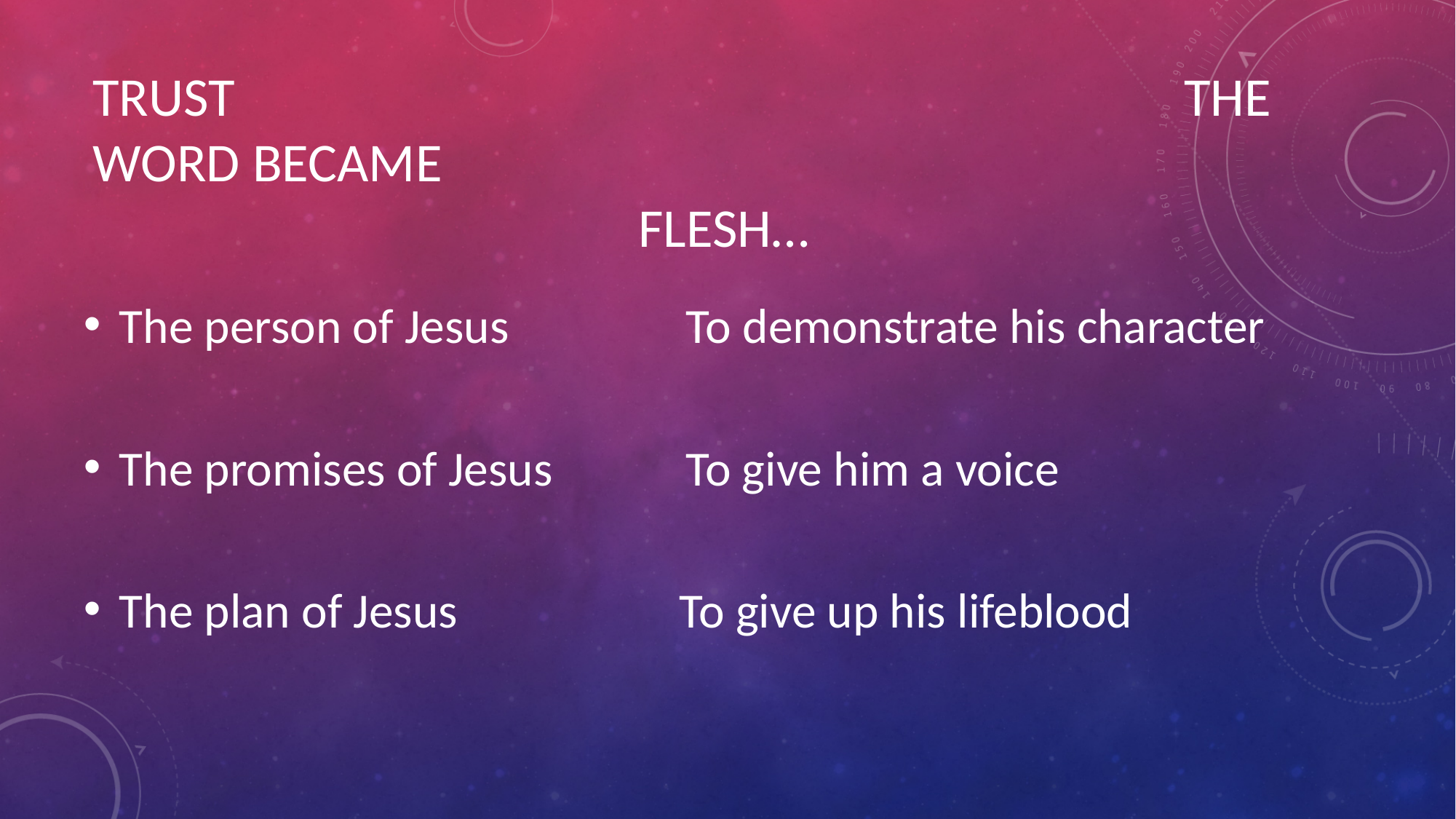

# TRUST									THE WORD BECAME    												FLESH…

The person of Jesus                To demonstrate his character

The promises of Jesus            To give him a voice

The plan of Jesus                    To give up his lifeblood